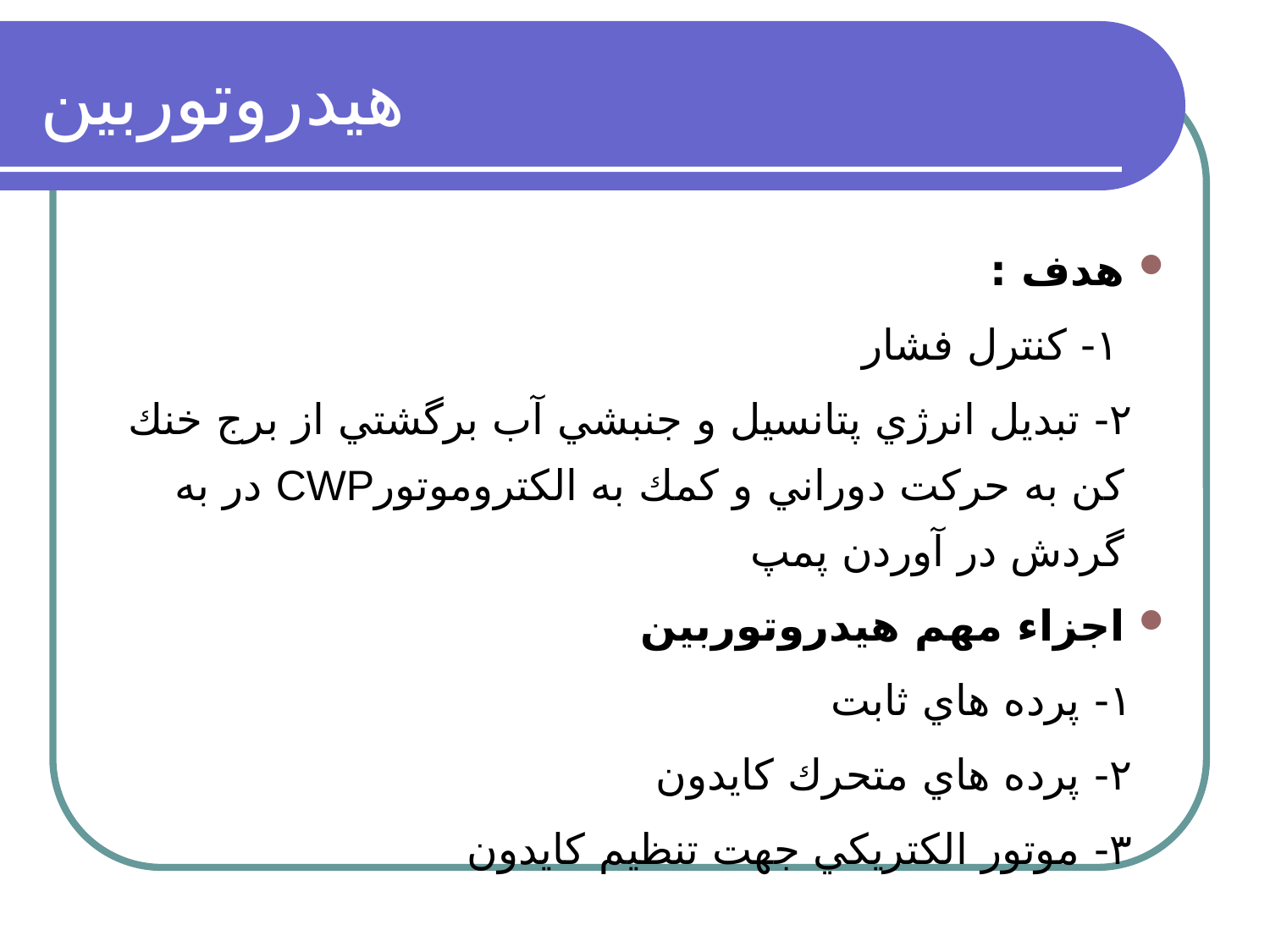

# هيدروتوربين
هدف :
    ١- كنترل فشار
   ٢- تبديل انرژي پتانسيل و جنبشي آب برگشتي از برج خنك كن به حركت دوراني و كمك به الكتروموتورCWP در به گردش در آوردن پمپ
اجزاء مهم هيدروتوربين
   ١- پرده هاي ثابت
   ٢- پرده هاي متحرك كايدون
   ٣- موتور الكتريكي جهت تنظيم كايدون